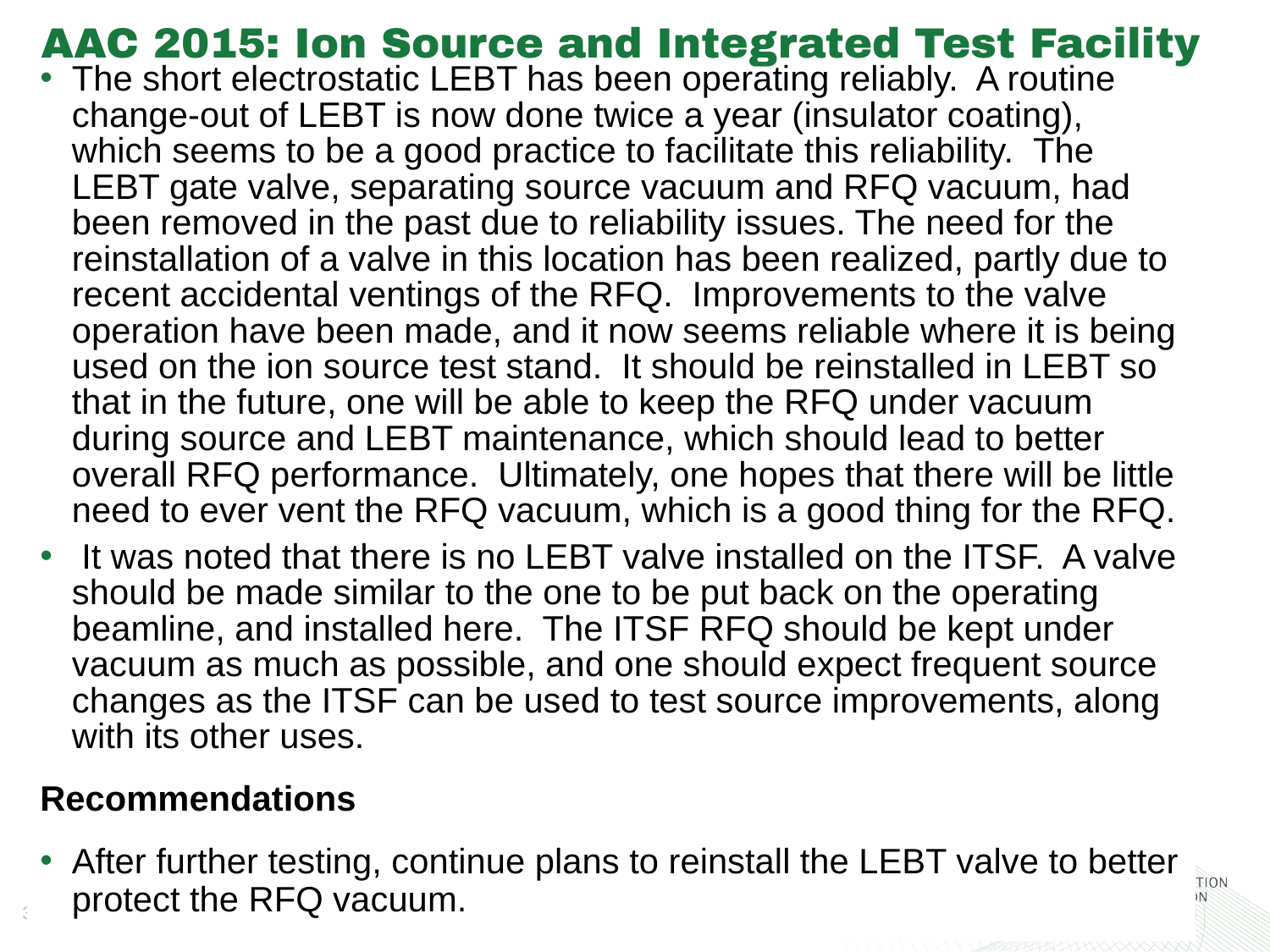

# AAC 2015: Ion Source and Integrated Test Facility
The short electrostatic LEBT has been operating reliably.  A routine change-out of LEBT is now done twice a year (insulator coating), which seems to be a good practice to facilitate this reliability.  The LEBT gate valve, separating source vacuum and RFQ vacuum, had been removed in the past due to reliability issues. The need for the reinstallation of a valve in this location has been realized, partly due to recent accidental ventings of the RFQ.  Improvements to the valve operation have been made, and it now seems reliable where it is being used on the ion source test stand.  It should be reinstalled in LEBT so that in the future, one will be able to keep the RFQ under vacuum during source and LEBT maintenance, which should lead to better overall RFQ performance.  Ultimately, one hopes that there will be little need to ever vent the RFQ vacuum, which is a good thing for the RFQ.
 It was noted that there is no LEBT valve installed on the ITSF.  A valve should be made similar to the one to be put back on the operating beamline, and installed here.  The ITSF RFQ should be kept under vacuum as much as possible, and one should expect frequent source changes as the ITSF can be used to test source improvements, along with its other uses.
Recommendations
After further testing, continue plans to reinstall the LEBT valve to better protect the RFQ vacuum.